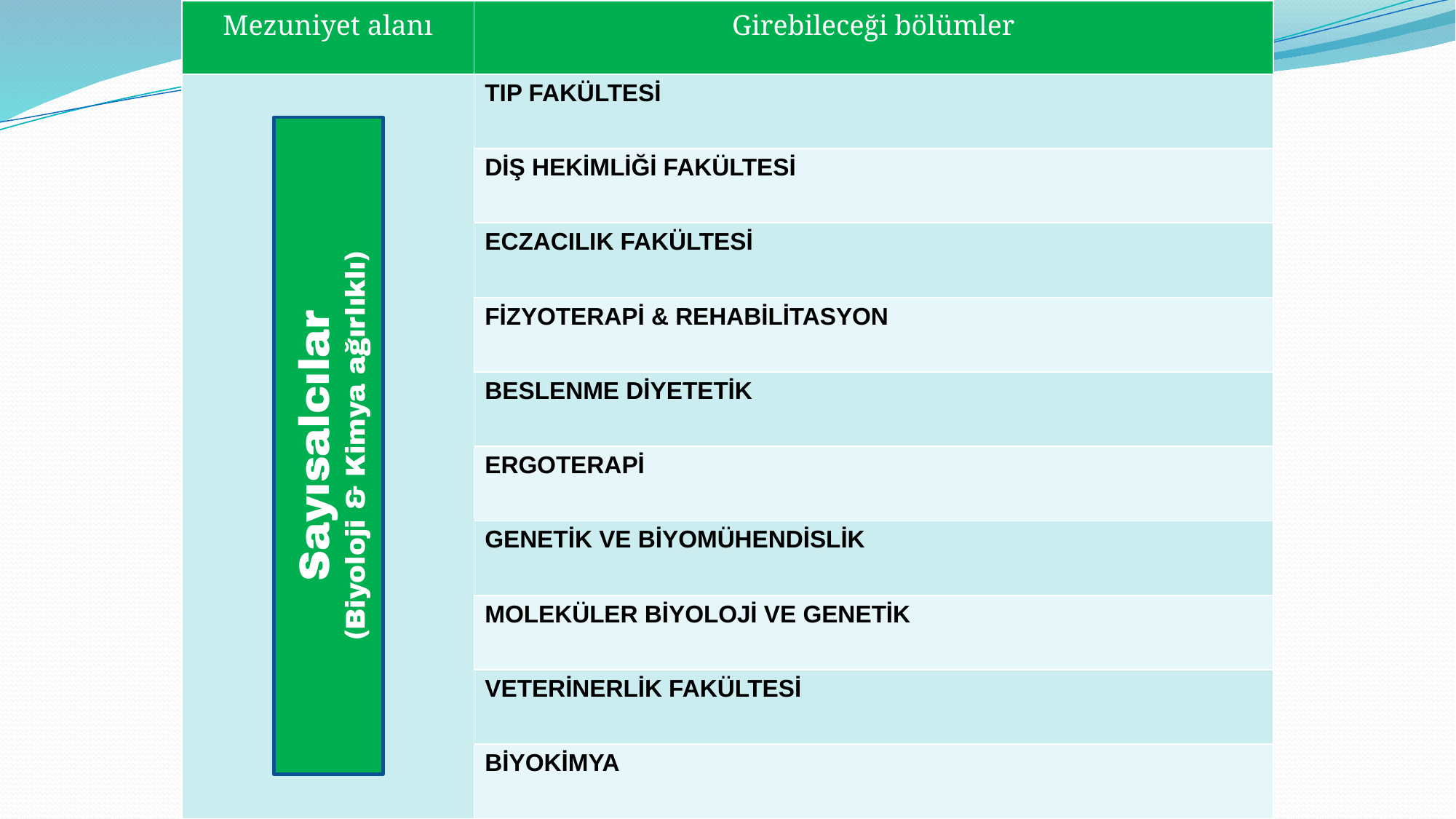

| Mezuniyet alanı | Girebileceği bölümler |
| --- | --- |
|  | TIP FAKÜLTESİ |
|  | DİŞ HEKİMLİĞİ FAKÜLTESİ |
|  | ECZACILIK FAKÜLTESİ |
|  | FİZYOTERAPİ & REHABİLİTASYON |
|  | BESLENME DİYETETİK |
|  | ERGOTERAPİ |
|  | GENETİK VE BİYOMÜHENDİSLİK |
|  | MOLEKÜLER BİYOLOJİ VE GENETİK |
|  | VETERİNERLİK FAKÜLTESİ |
|  | BİYOKİMYA |
Sayısalcılar
(Biyoloji & Kimya ağırlıklı)